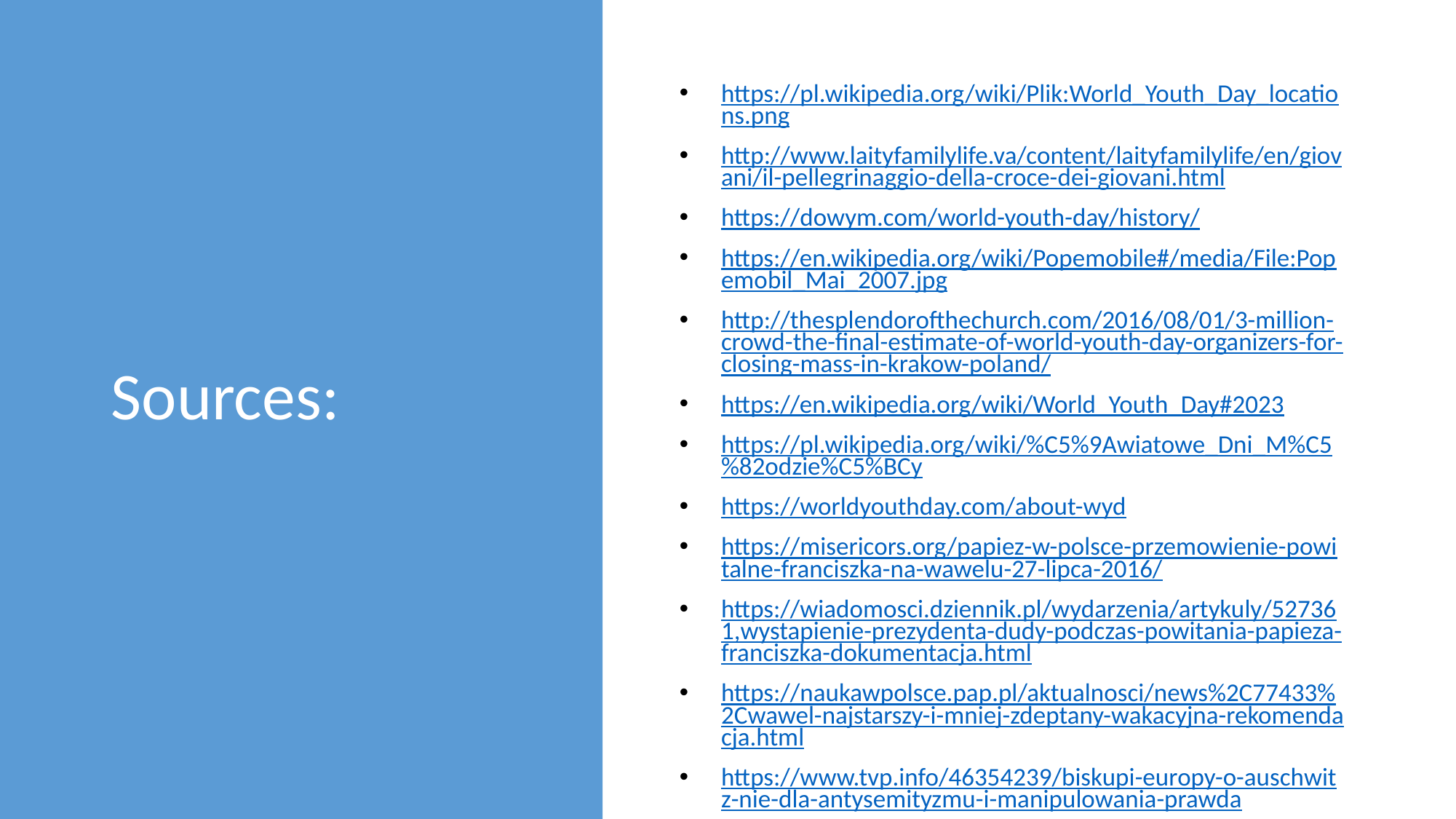

# Sources:
https://pl.wikipedia.org/wiki/Plik:World_Youth_Day_locations.png
http://www.laityfamilylife.va/content/laityfamilylife/en/giovani/il-pellegrinaggio-della-croce-dei-giovani.html
https://dowym.com/world-youth-day/history/
https://en.wikipedia.org/wiki/Popemobile#/media/File:Popemobil_Mai_2007.jpg
http://thesplendorofthechurch.com/2016/08/01/3-million-crowd-the-final-estimate-of-world-youth-day-organizers-for-closing-mass-in-krakow-poland/
https://en.wikipedia.org/wiki/World_Youth_Day#2023
https://pl.wikipedia.org/wiki/%C5%9Awiatowe_Dni_M%C5%82odzie%C5%BCy
https://worldyouthday.com/about-wyd
https://misericors.org/papiez-w-polsce-przemowienie-powitalne-franciszka-na-wawelu-27-lipca-2016/
https://wiadomosci.dziennik.pl/wydarzenia/artykuly/527361,wystapienie-prezydenta-dudy-podczas-powitania-papieza-franciszka-dokumentacja.html
https://naukawpolsce.pap.pl/aktualnosci/news%2C77433%2Cwawel-najstarszy-i-mniej-zdeptany-wakacyjna-rekomendacja.html
https://www.tvp.info/46354239/biskupi-europy-o-auschwitz-nie-dla-antysemityzmu-i-manipulowania-prawda
https://general.flog.pl/wpis/11282124/sdm--blonia--brzegi--2016--krakow-
https://wydarzenia.interia.pl/raporty/raport-swiatowe-dni-mlodziezy-krakow-2016/aktualnosci/news-sdm-na-campusie-misericordiae-zamykane-kolejne-sektory,nId,2244312
https://parafia-azory.pl/index.php/swiatowe-dni-mlodziezy/269-symbolika-loga-swiatowych-dni-mlodziezy-sdm-2016
https://www.prezydent.pl/aktualnosci/wizyty-krajowe/art,100,powitanie-papieza-franciszka-w-polsce.html